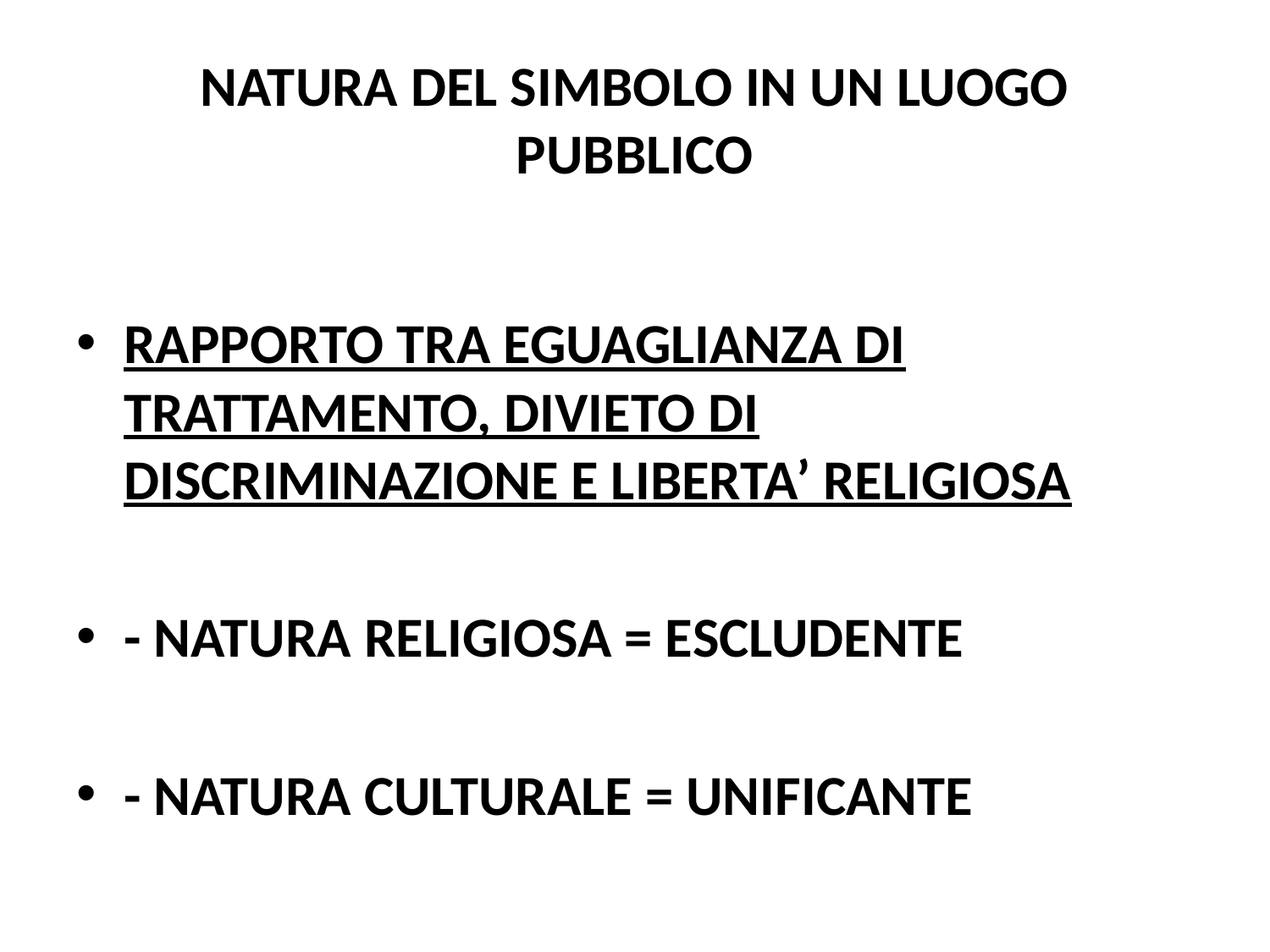

# NATURA DEL SIMBOLO IN UN LUOGO PUBBLICO

RAPPORTO TRA EGUAGLIANZA DI TRATTAMENTO, DIVIETO DI DISCRIMINAZIONE E LIBERTA’ RELIGIOSA

- NATURA RELIGIOSA = ESCLUDENTE

- NATURA CULTURALE = UNIFICANTE